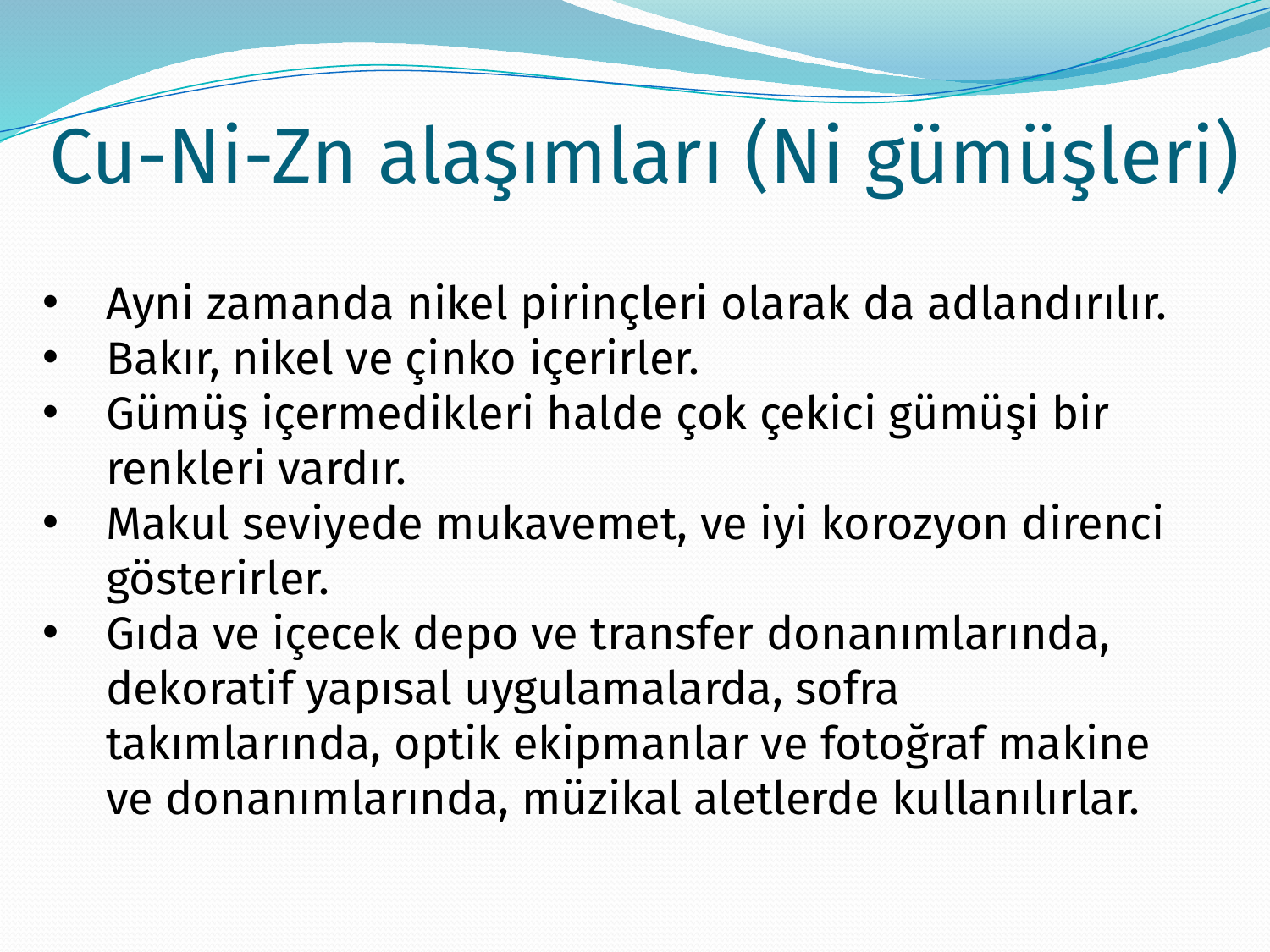

# Cu-Ni-Zn alaşımları (Ni gümüşleri)
Ayni zamanda nikel pirinçleri olarak da adlandırılır.
Bakır, nikel ve çinko içerirler.
Gümüş içermedikleri halde çok çekici gümüşi bir renkleri vardır.
Makul seviyede mukavemet, ve iyi korozyon direnci gösterirler.
Gıda ve içecek depo ve transfer donanımlarında, dekoratif yapısal uygulamalarda, sofra takımlarında, optik ekipmanlar ve fotoğraf makine ve donanımlarında, müzikal aletlerde kullanılırlar.